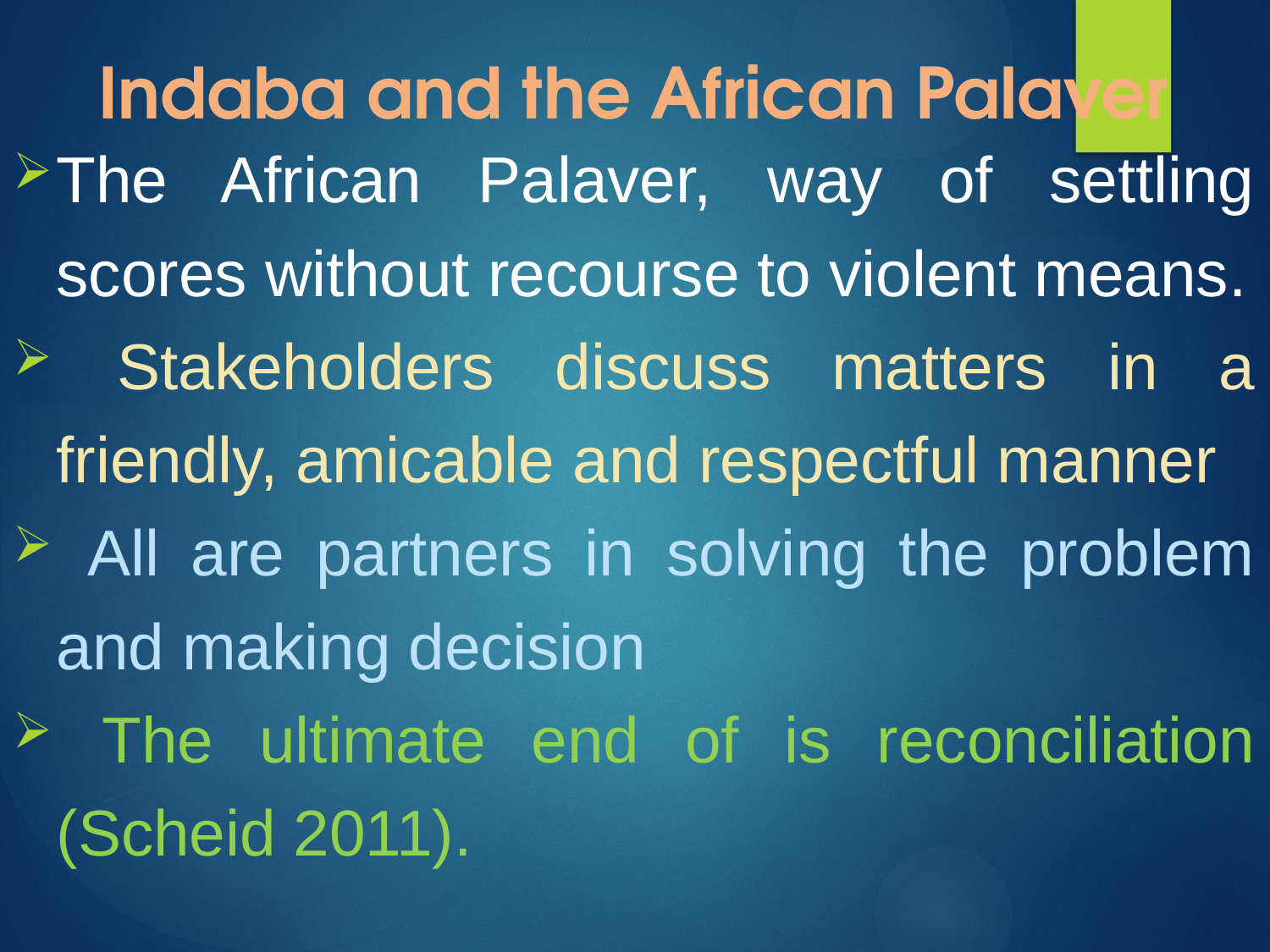

# Indaba and the African Palaver
The African Palaver, way of settling scores without recourse to violent means.
 Stakeholders discuss matters in a friendly, amicable and respectful manner
 All are partners in solving the problem and making decision
 The ultimate end of is reconciliation (Scheid 2011).